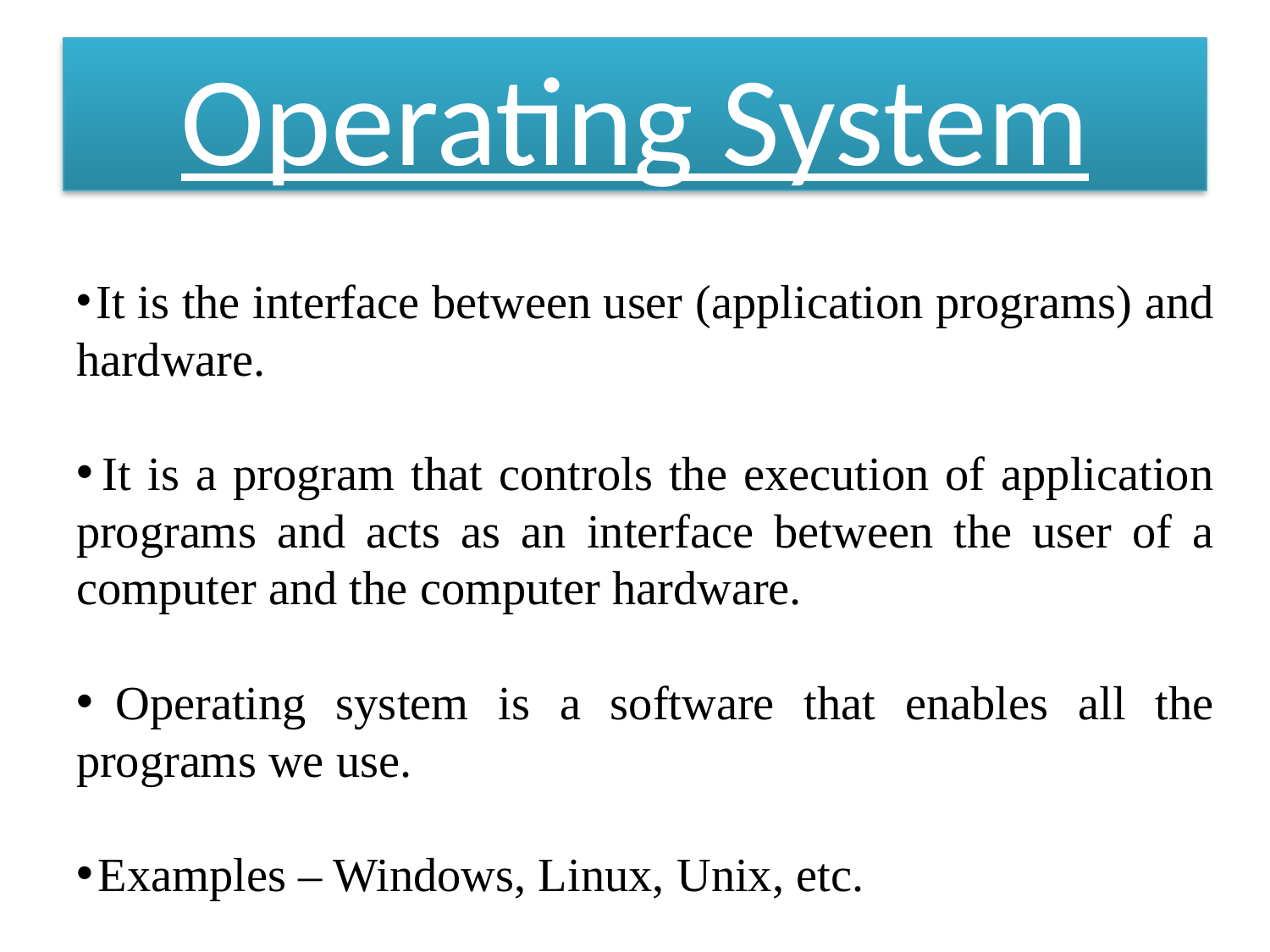

# Operating System
 It is the interface between user (application programs) and hardware.

 It is a program that controls the execution of application programs and acts as an interface between the user of a computer and the computer hardware.

 Operating system is a software that enables all the programs we use.

 Examples – Windows, Linux, Unix, etc.